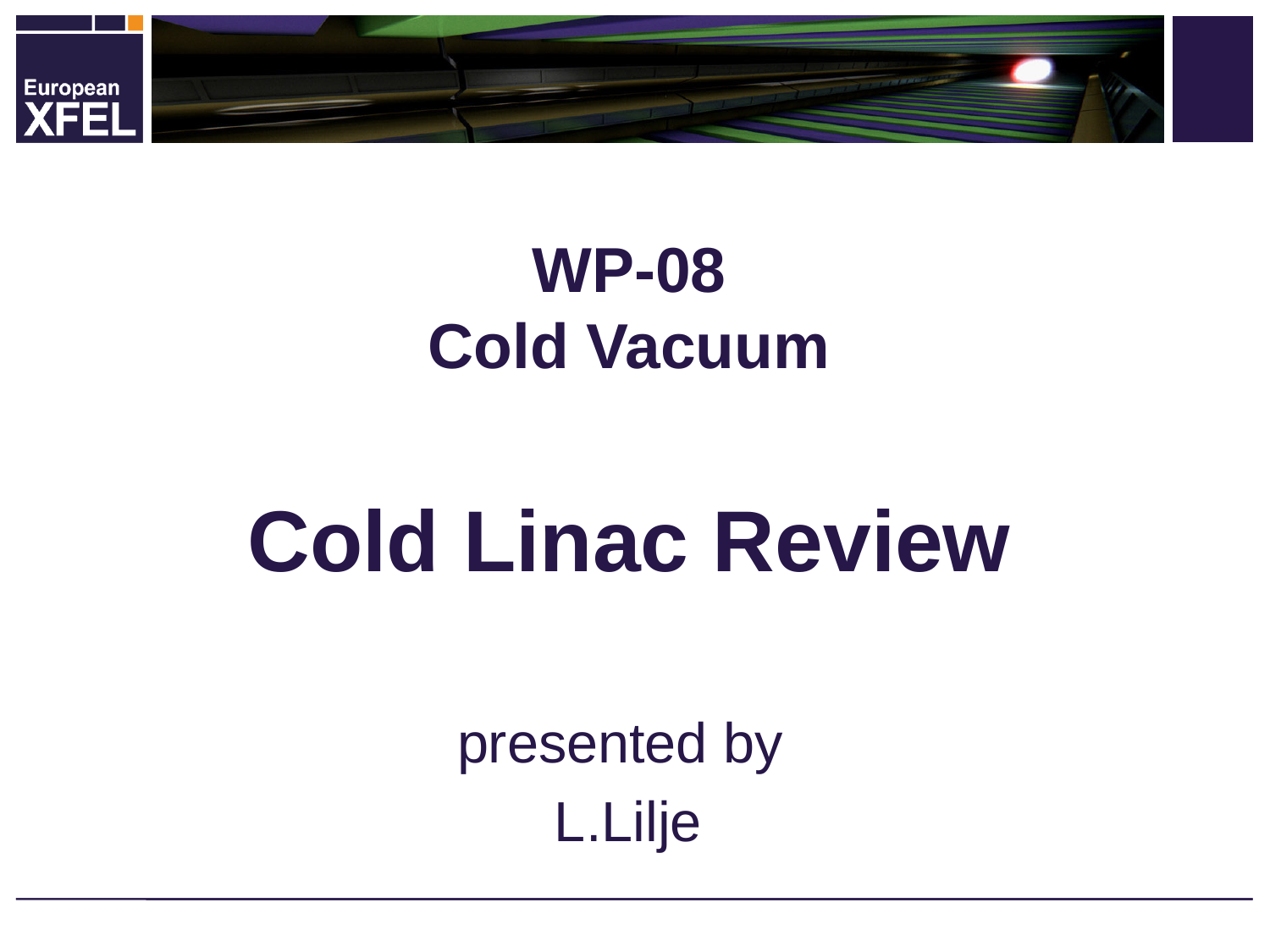

# WP-08 Cold Vacuum Cold Linac Review
presented by
L.Lilje